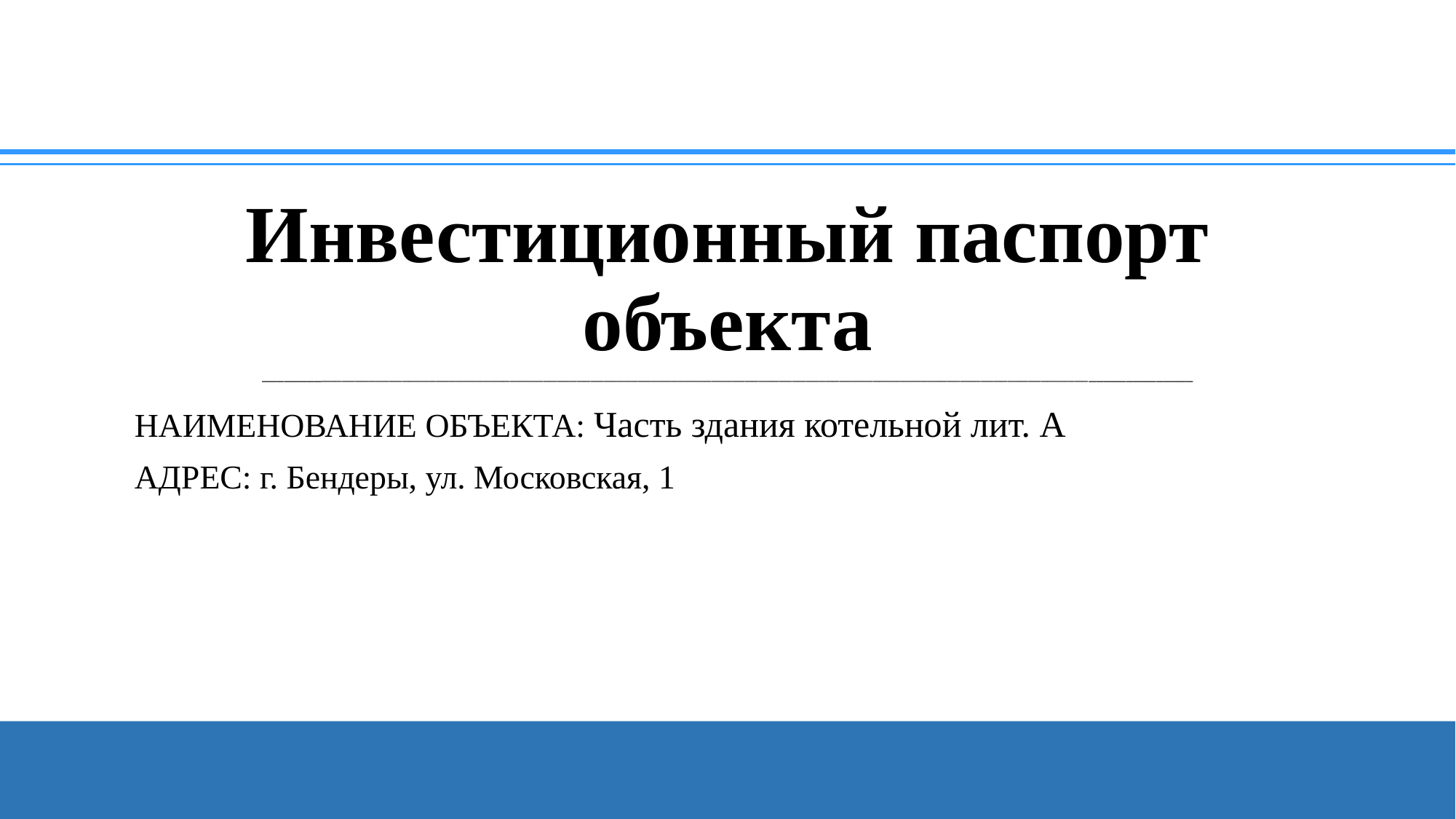

# Инвестиционный паспорт объекта ________________________________________________________________________________________________________________________________________
НАИМЕНОВАНИЕ ОБЪЕКТА: Часть здания котельной лит. А
АДРЕС: г. Бендеры, ул. Московская, 1